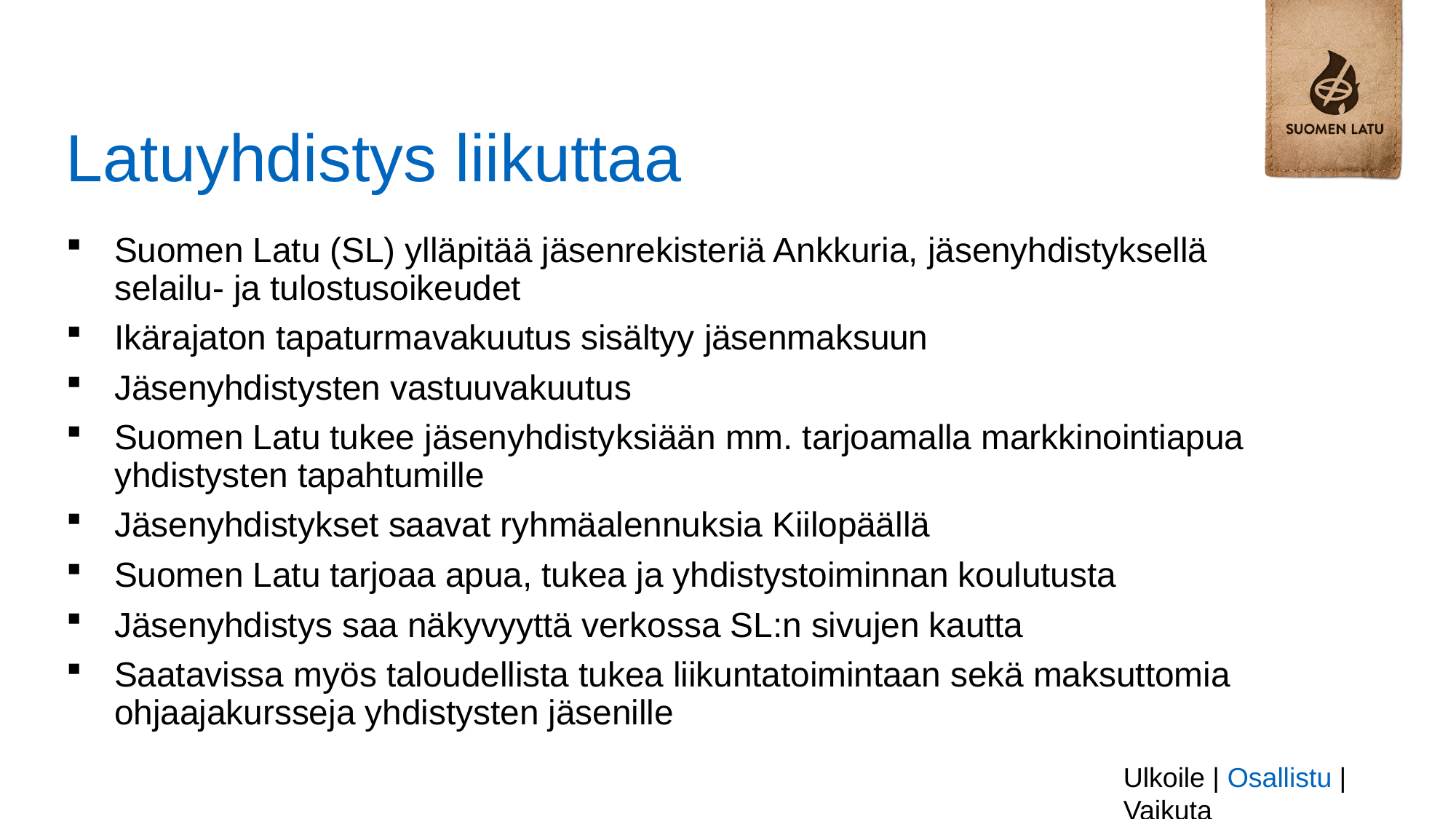

# Latuyhdistys liikuttaa
Suomen Latu (SL) ylläpitää jäsenrekisteriä Ankkuria, jäsenyhdistyksellä selailu- ja tulostusoikeudet
Ikärajaton tapaturmavakuutus sisältyy jäsenmaksuun
Jäsenyhdistysten vastuuvakuutus
Suomen Latu tukee jäsenyhdistyksiään mm. tarjoamalla markkinointiapua yhdistysten tapahtumille
Jäsenyhdistykset saavat ryhmäalennuksia Kiilopäällä
Suomen Latu tarjoaa apua, tukea ja yhdistystoiminnan koulutusta
Jäsenyhdistys saa näkyvyyttä verkossa SL:n sivujen kautta
Saatavissa myös taloudellista tukea liikuntatoimintaan sekä maksuttomia ohjaajakursseja yhdistysten jäsenille